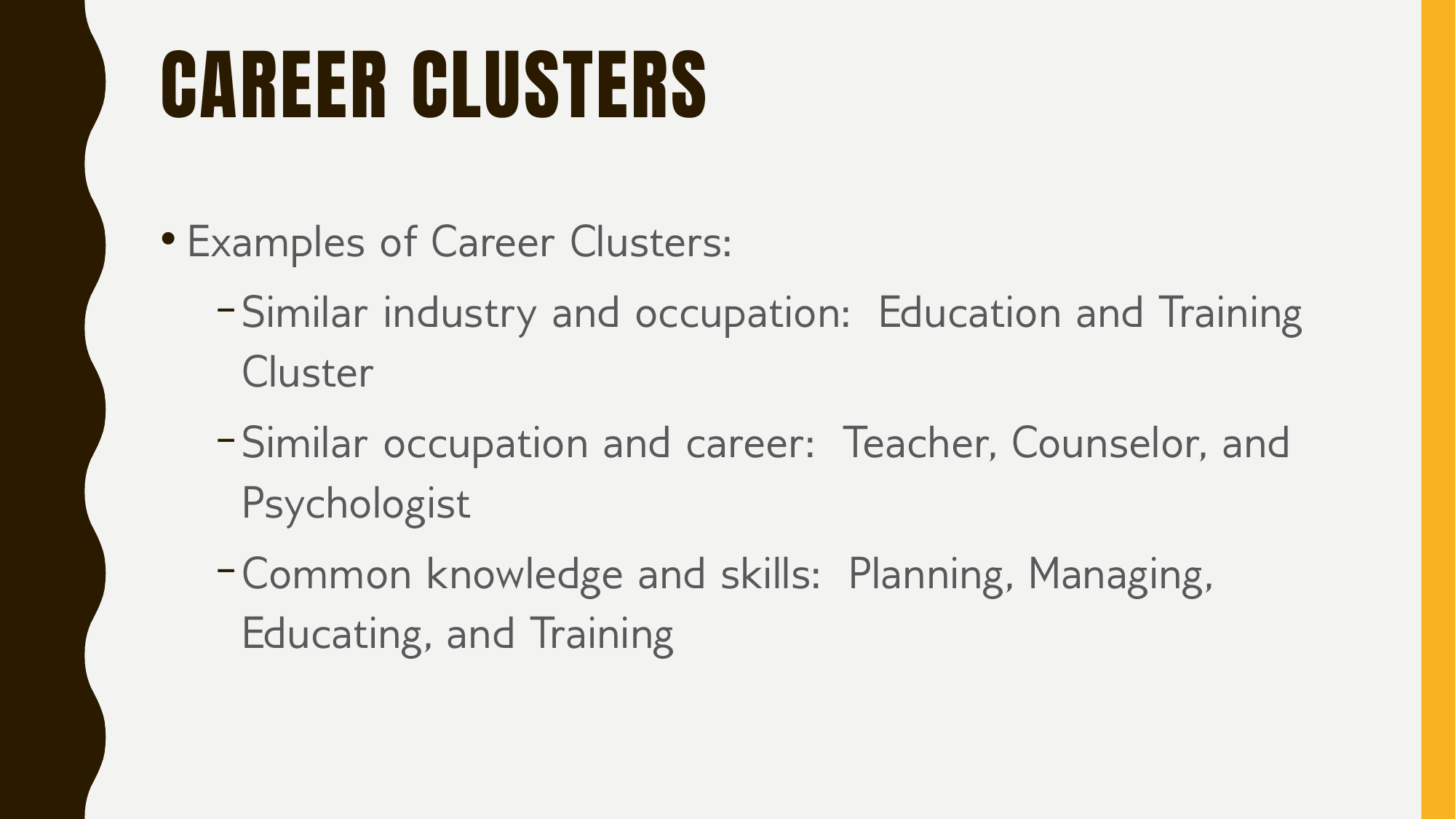

# Career Clusters
Examples of Career Clusters:
Similar industry and occupation:  Education and Training Cluster
Similar occupation and career:  Teacher, Counselor, and Psychologist
Common knowledge and skills:  Planning, Managing, Educating, and Training